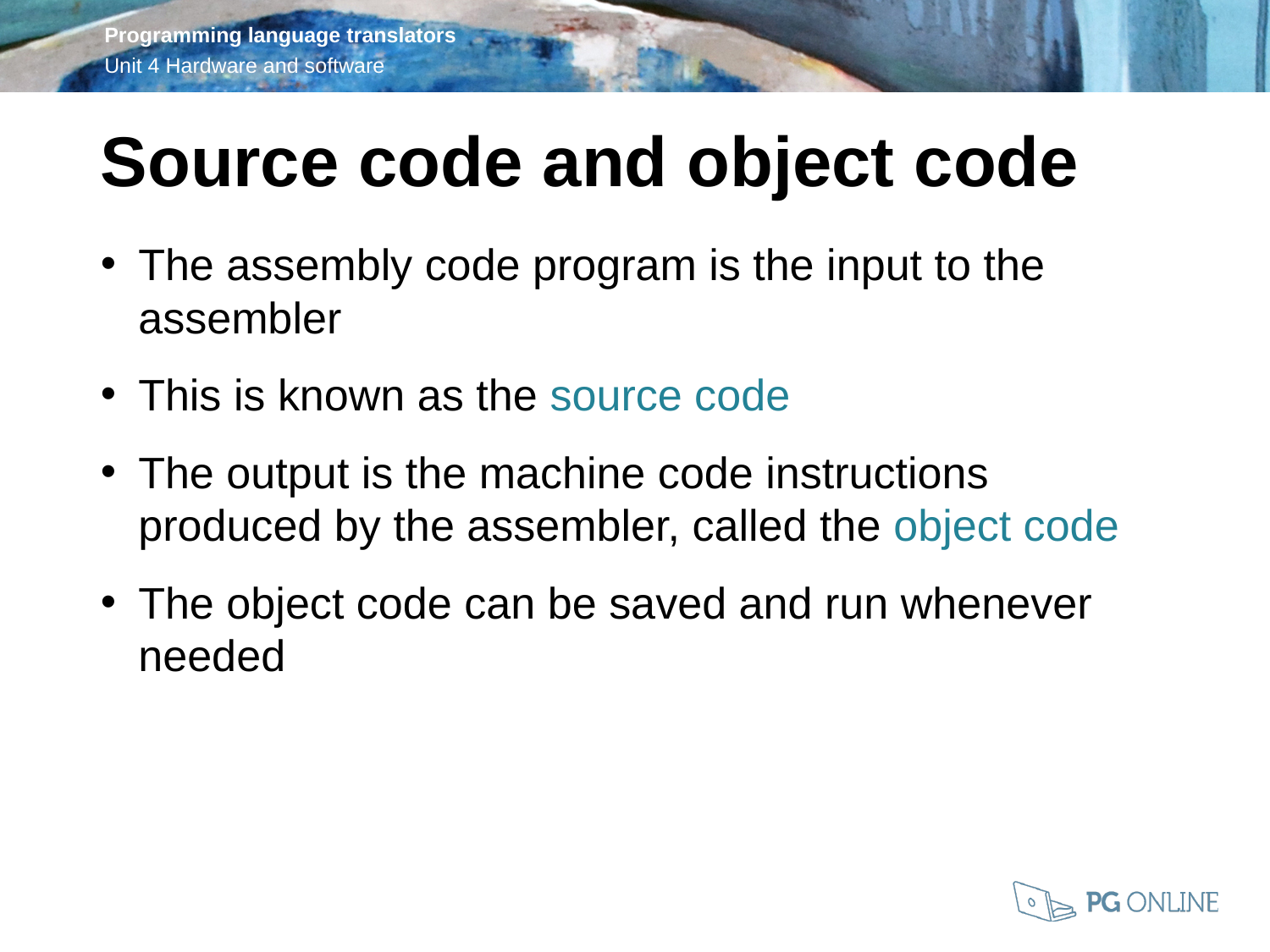

Source code and object code
The assembly code program is the input to the assembler
This is known as the source code
The output is the machine code instructions produced by the assembler, called the object code
The object code can be saved and run whenever needed